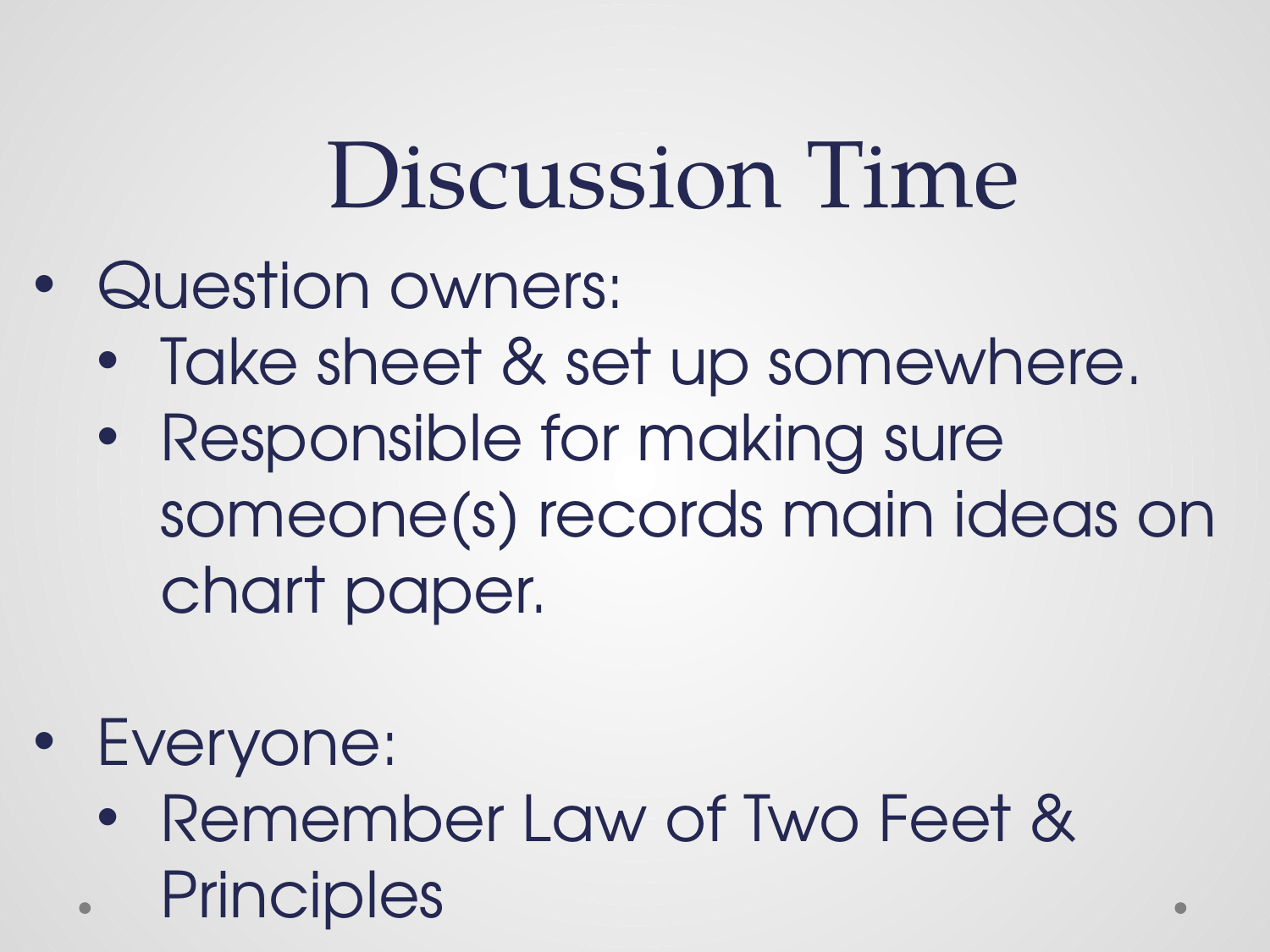

# Discussion Time

Question owners:
Take sheet & set up somewhere.
Responsible for making sure someone(s) records main ideas on chart paper.

Everyone:
Remember Law of Two Feet & Principles